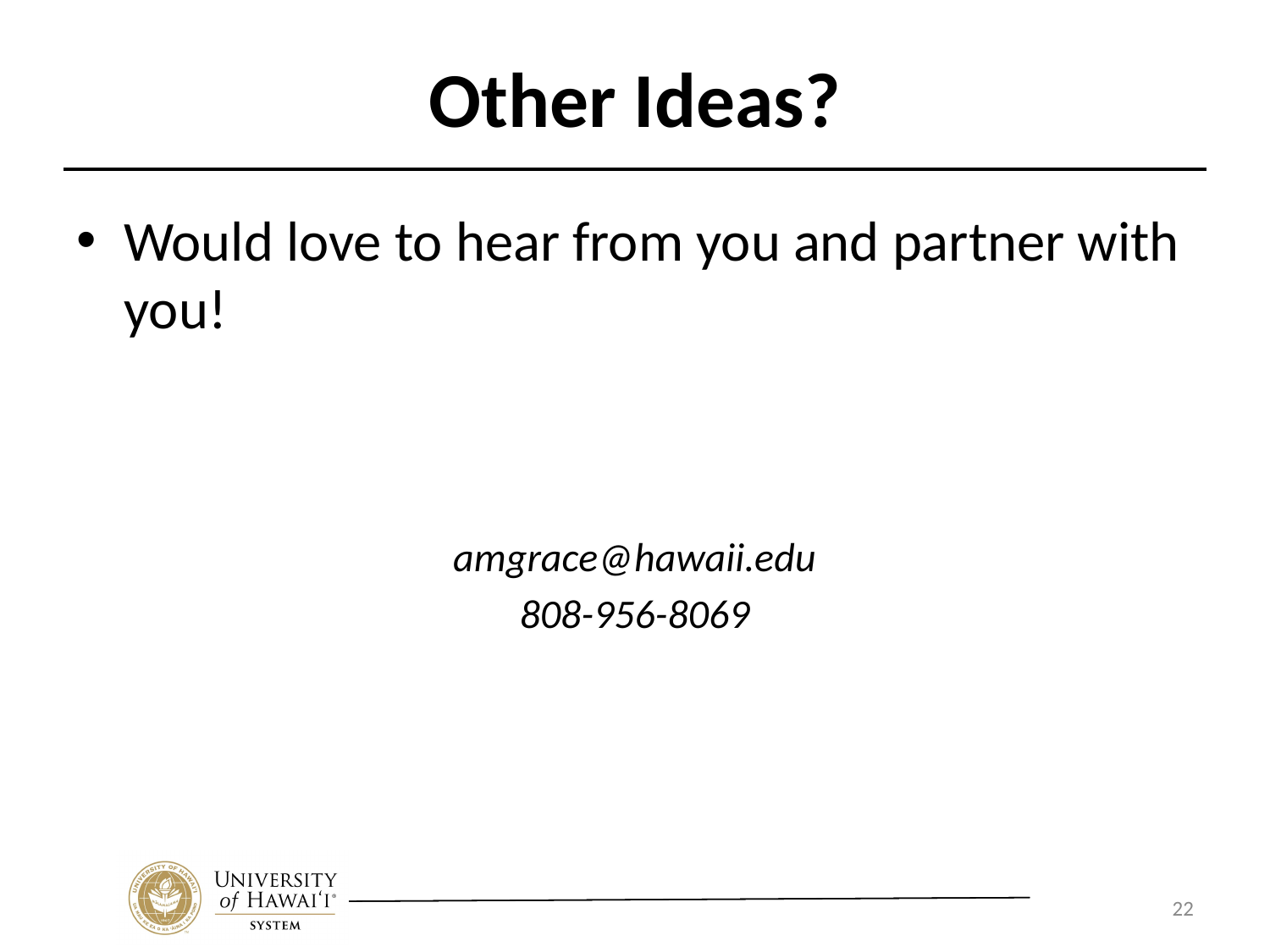

# Other Ideas?
Would love to hear from you and partner with you!
amgrace@hawaii.edu
808-956-8069
22